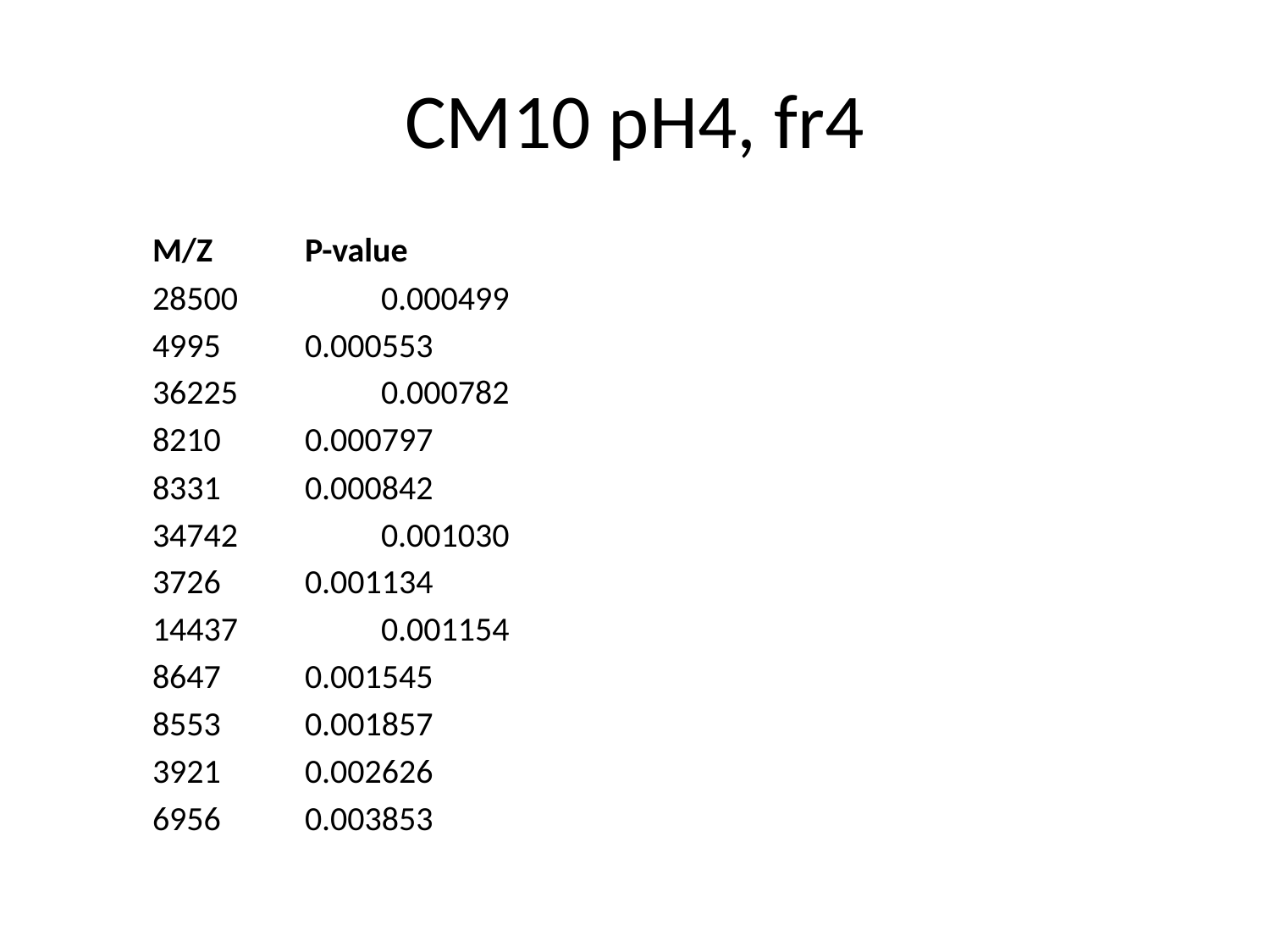

# CM10 pH4, fr4
	M/Z		P-value
	28500		0.000499
	4995		0.000553
	36225		0.000782
	8210		0.000797
	8331		0.000842
	34742		0.001030
	3726		0.001134
	14437		0.001154
	8647		0.001545
	8553		0.001857
	3921		0.002626
	6956		0.003853